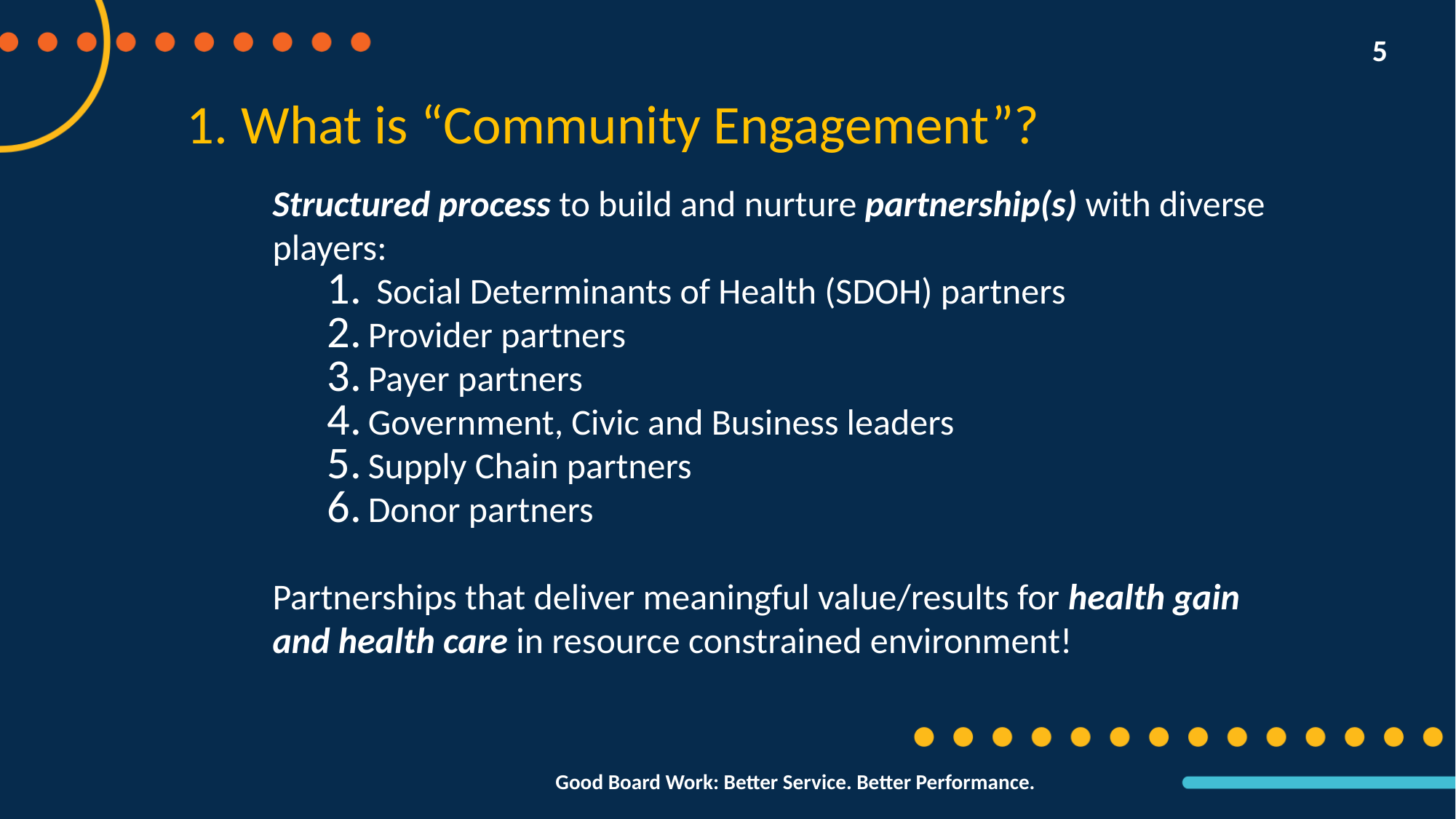

5
What is “Community Engagement”?
Structured process to build and nurture partnership(s) with diverse players:
 Social Determinants of Health (SDOH) partners
Provider partners
Payer partners
Government, Civic and Business leaders
Supply Chain partners
Donor partners

Partnerships that deliver meaningful value/results for health gain and health care in resource constrained environment!

Good Board Work: Better Service. Better Performance.